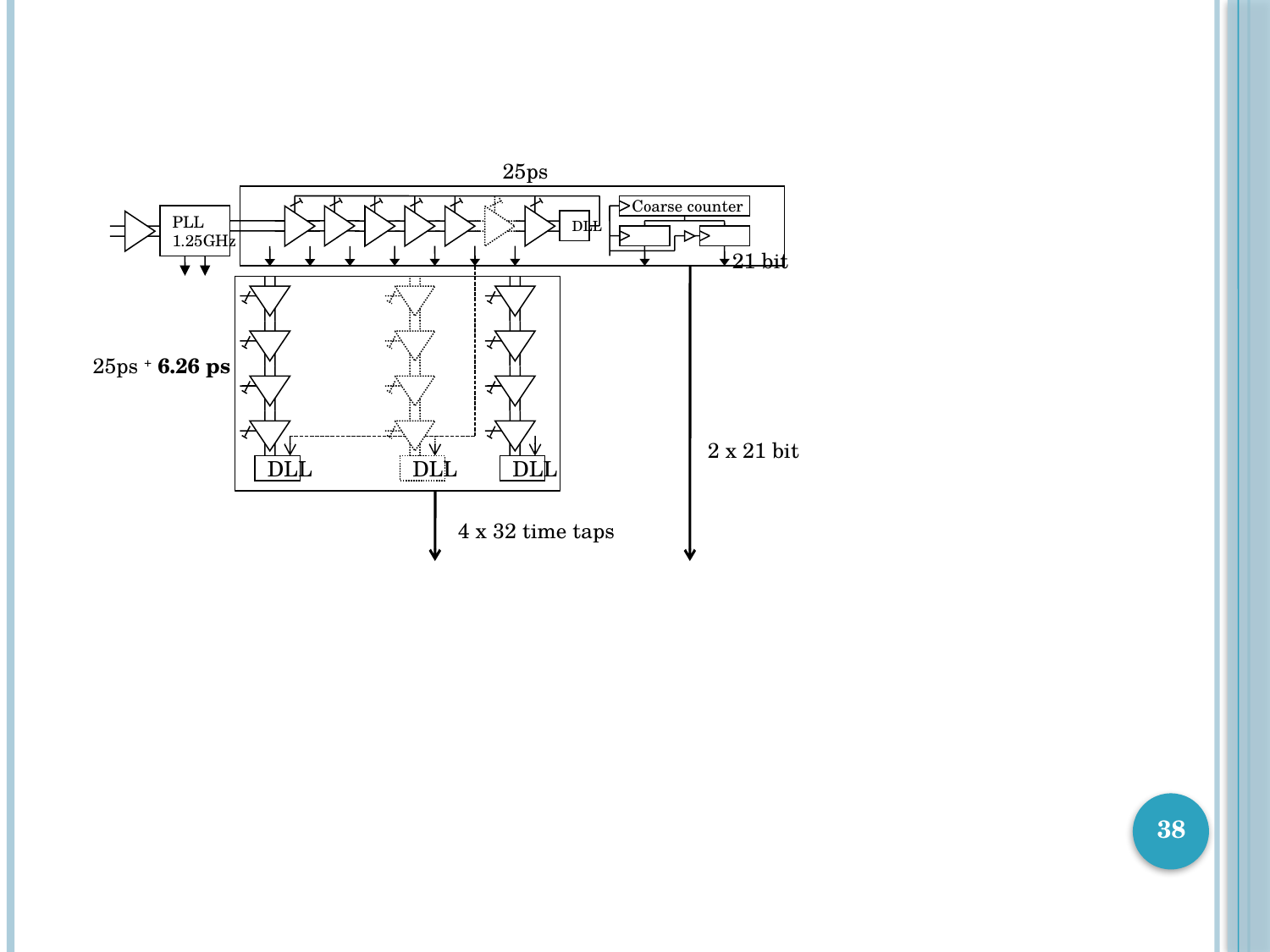

25ps

Coarse counter

PLL
1.25GHz

DLL

21 bit

DLL

DLL

DLL
25ps + 6.26 ps
2 x 21 bit
4 x 32 time taps
38